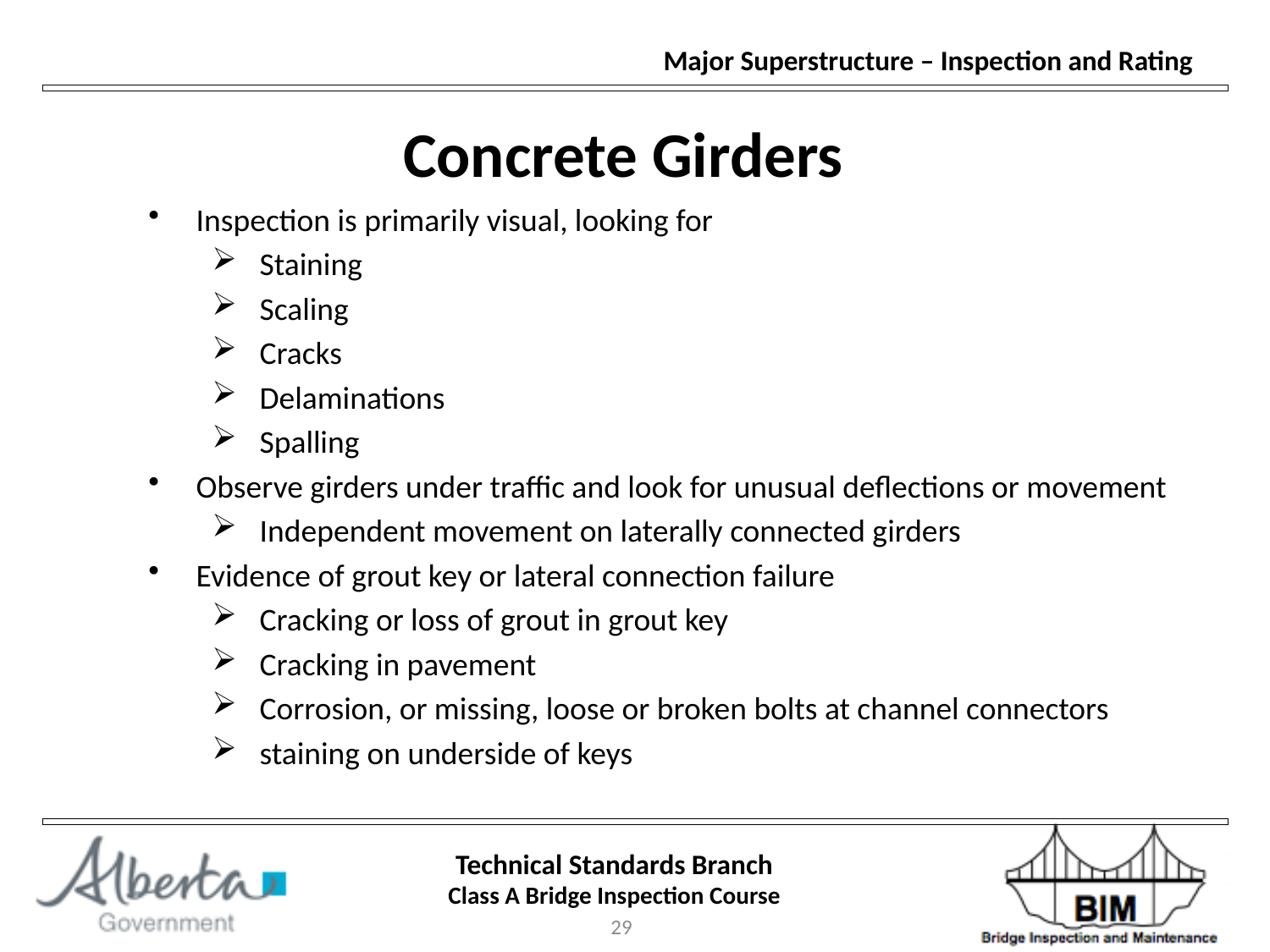

Concrete Girders
Inspection is primarily visual, looking for
Staining
Scaling
Cracks
Delaminations
Spalling
Observe girders under traffic and look for unusual deflections or movement
Independent movement on laterally connected girders
Evidence of grout key or lateral connection failure
Cracking or loss of grout in grout key
Cracking in pavement
Corrosion, or missing, loose or broken bolts at channel connectors
staining on underside of keys
29